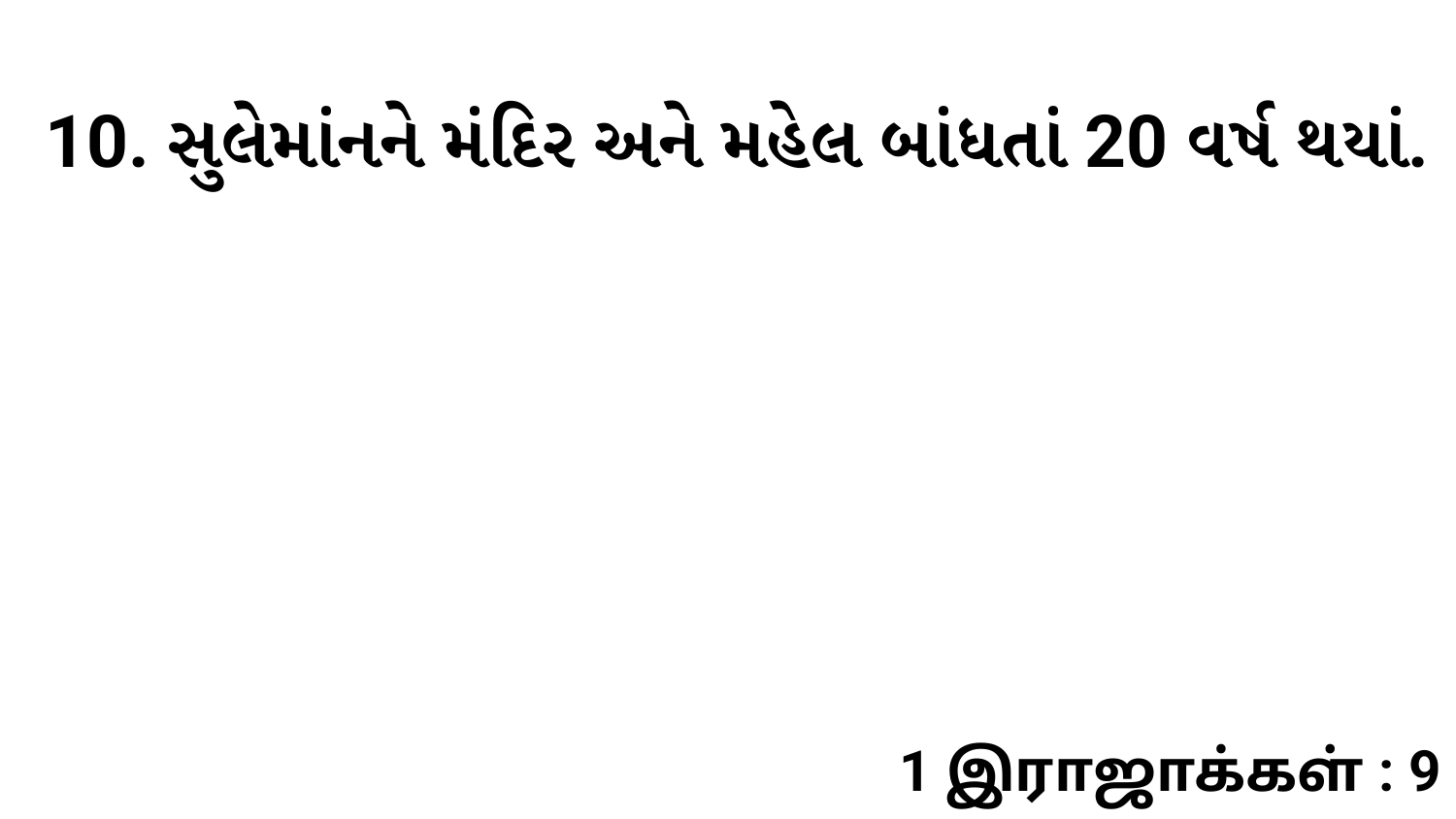

10. સુલેમાંનને મંદિર અને મહેલ બાંધતાં 20 વર્ષ થયાં.
1 இராஜாக்கள் : 9